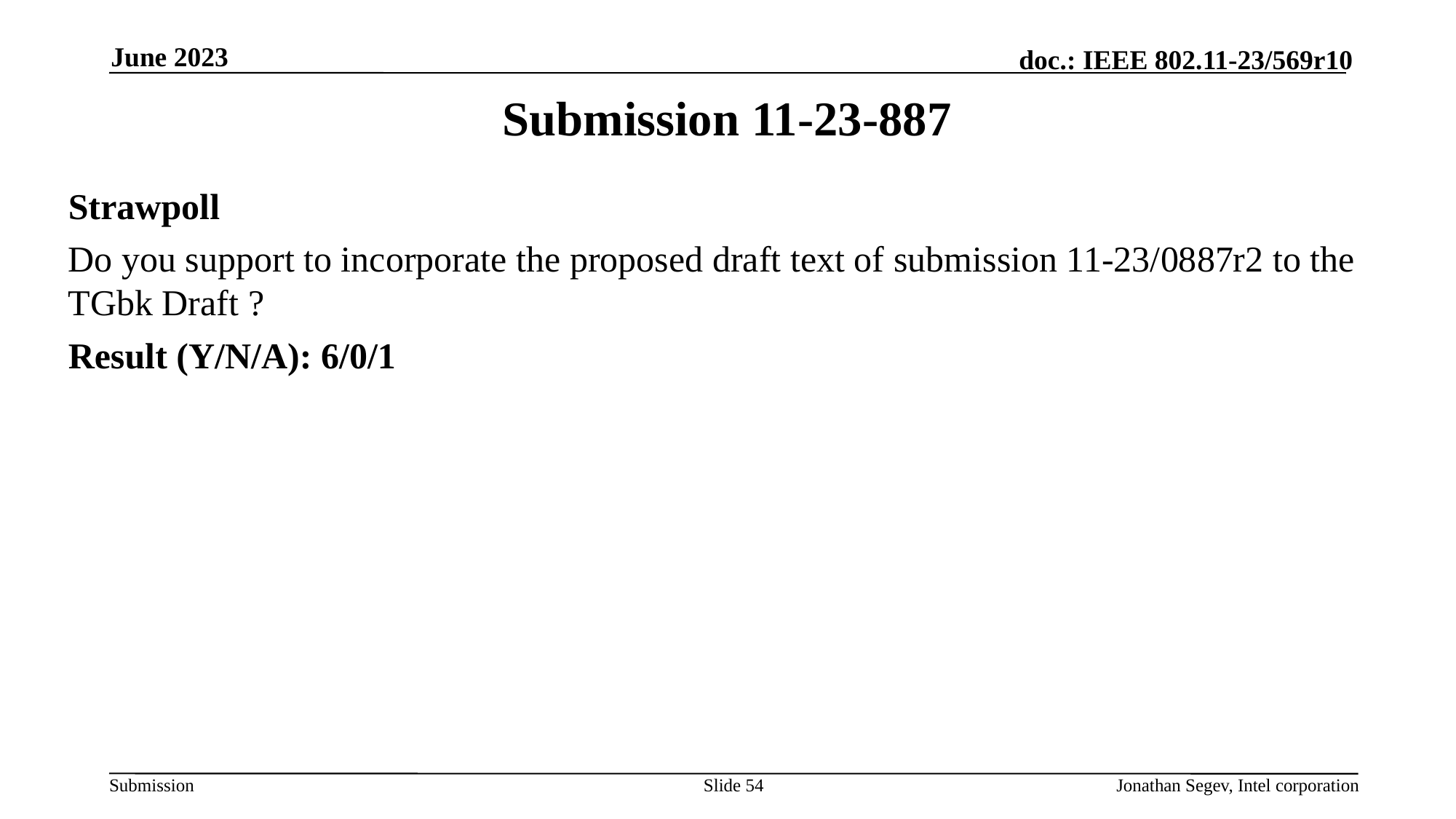

June 2023
# Submission 11-23-887
Strawpoll
Do you support to incorporate the proposed draft text of submission 11-23/0887r2 to the TGbk Draft ?
Result (Y/N/A): 6/0/1

Slide 54
Jonathan Segev, Intel corporation